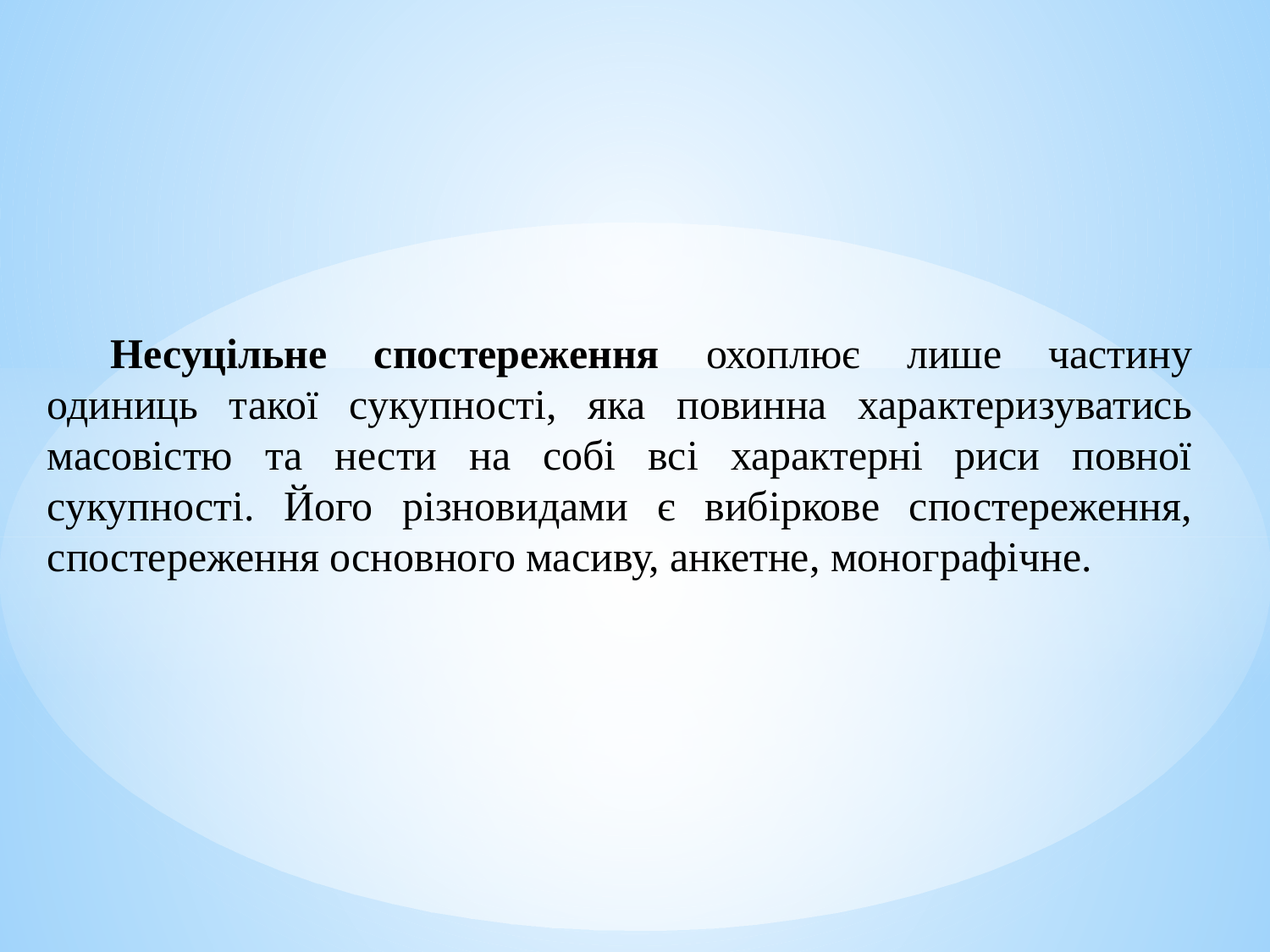

Несуцільне спостереження охоплює лише частину одиниць такої сукупності, яка повинна характеризуватись масовістю та нести на собі всі характерні риси повної сукупності. Його різновидами є вибіркове спостереження, спостереження основного масиву, анкетне, монографічне.